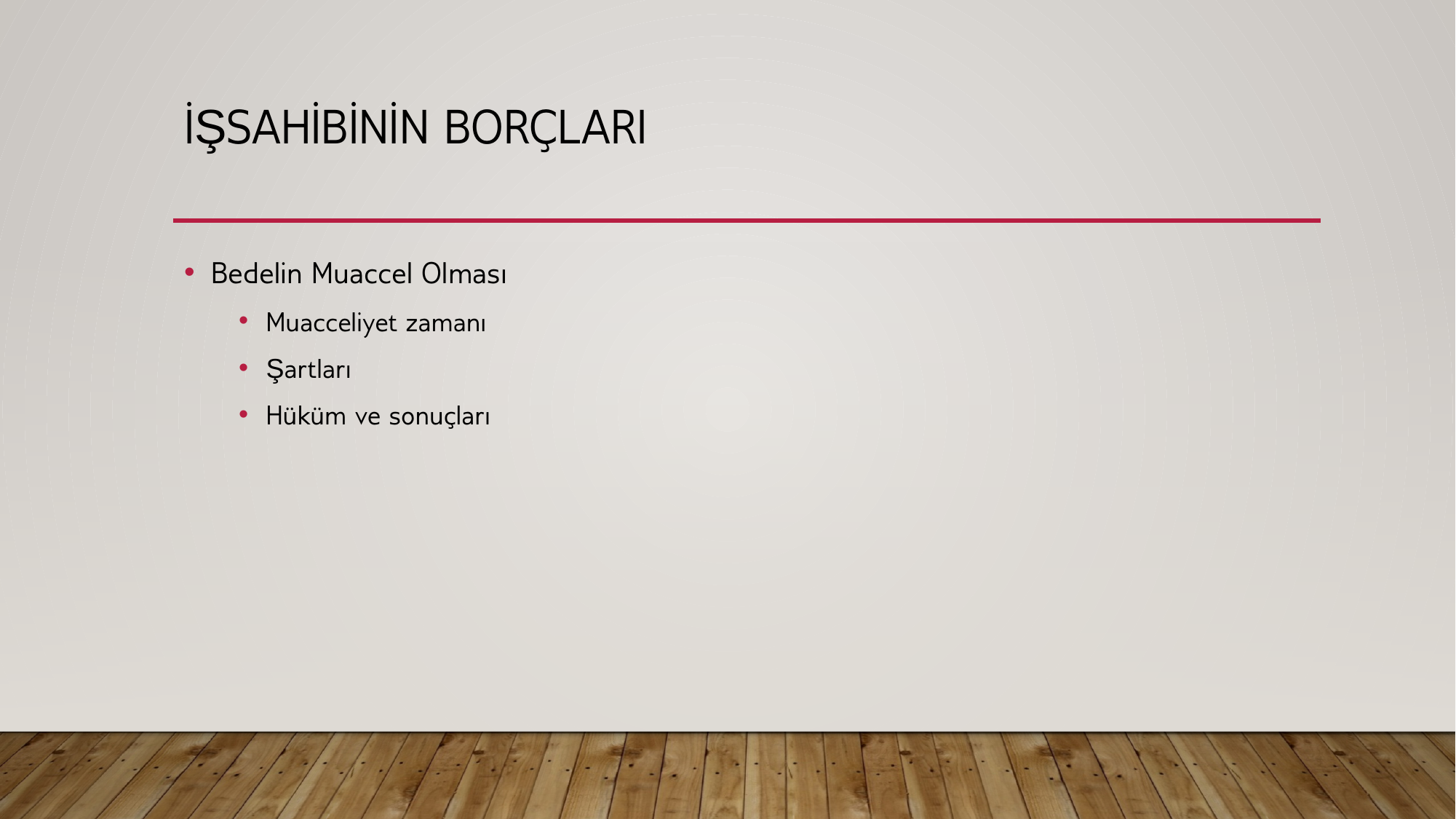

# İşsahibinin borçları
Bedelin Muaccel Olması
Muacceliyet zamanı
Şartları
Hüküm ve sonuçları